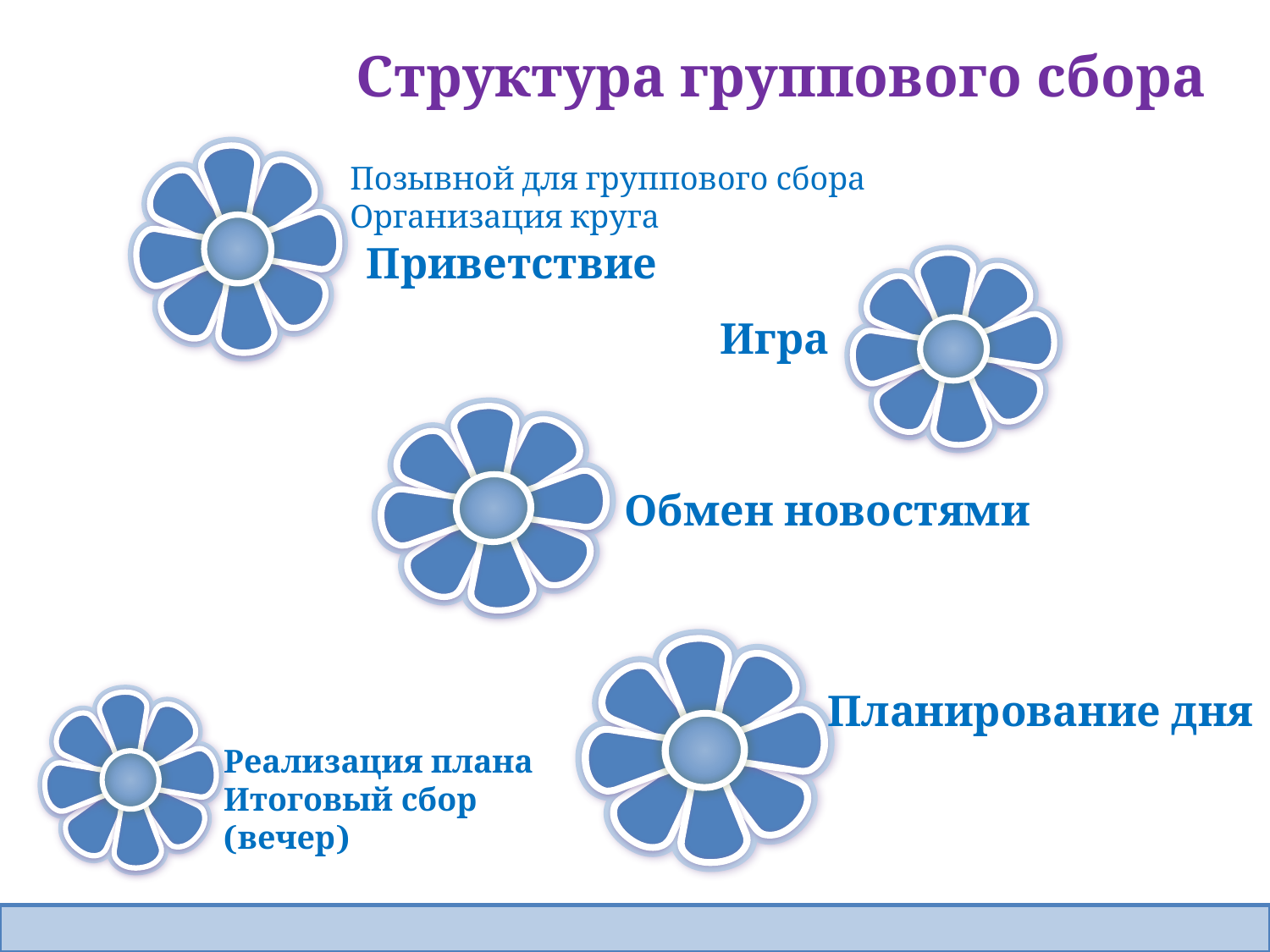

Структура группового сбора

Позывной для группового сбора
Организация круга

Приветствие

Игра

Обмен новостями

Планирование дня

Реализация плана
Итоговый сбор
(вечер)